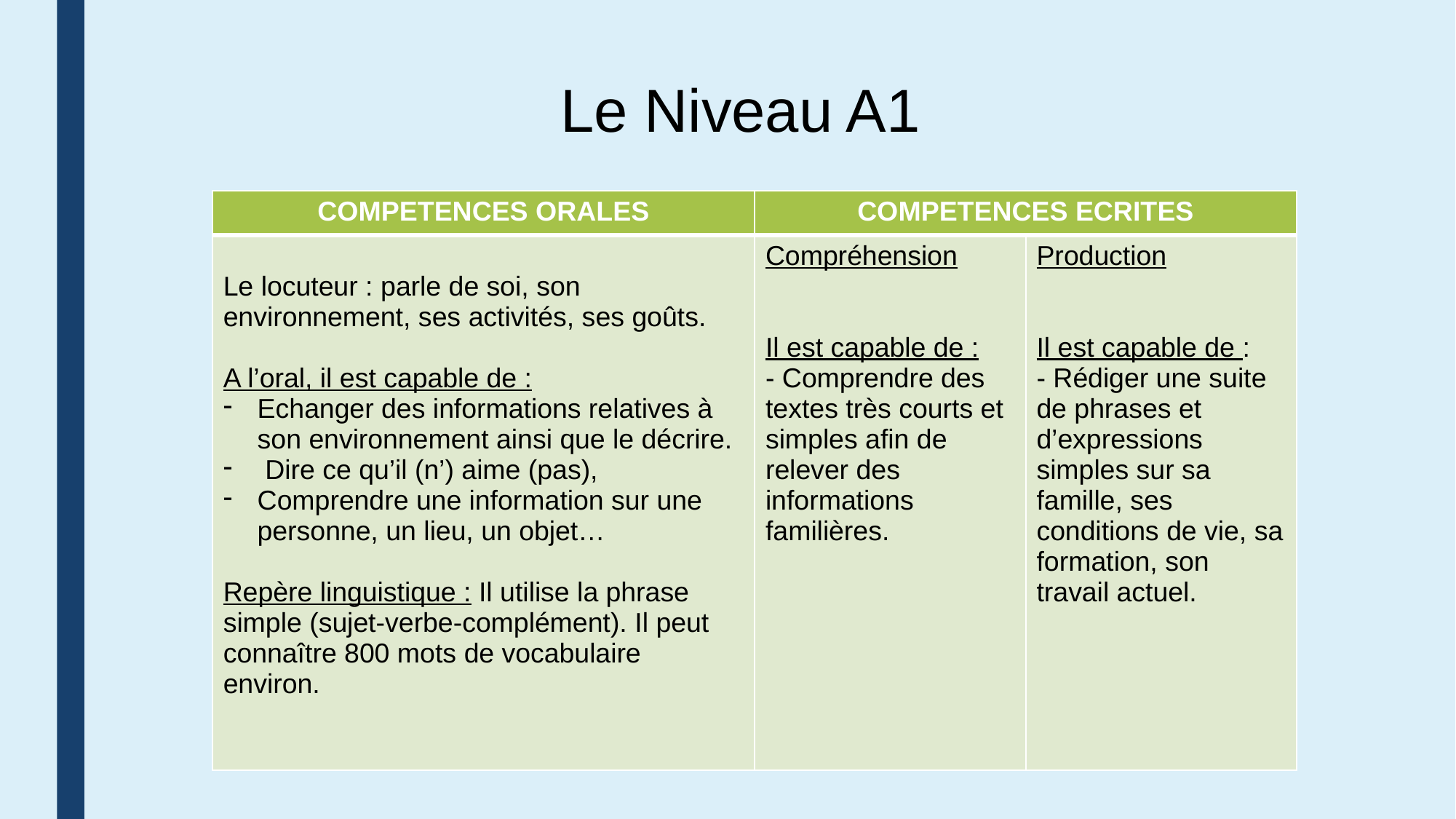

Le Niveau A1

| COMPETENCES ORALES | COMPETENCES ECRITES |  |
| --- | --- | --- |
| Le locuteur : parle de soi, son environnement, ses activités, ses goûts. A l’oral, il est capable de : Echanger des informations relatives à son environnement ainsi que le décrire. Dire ce qu’il (n’) aime (pas), Comprendre une information sur une personne, un lieu, un objet… Repère linguistique : Il utilise la phrase simple (sujet-verbe-complément). Il peut connaître 800 mots de vocabulaire environ. | Compréhension Il est capable de : - Comprendre des textes très courts et simples afin de relever des informations familières. | Production Il est capable de : - Rédiger une suite de phrases et d’expressions simples sur sa famille, ses conditions de vie, sa formation, son travail actuel. |